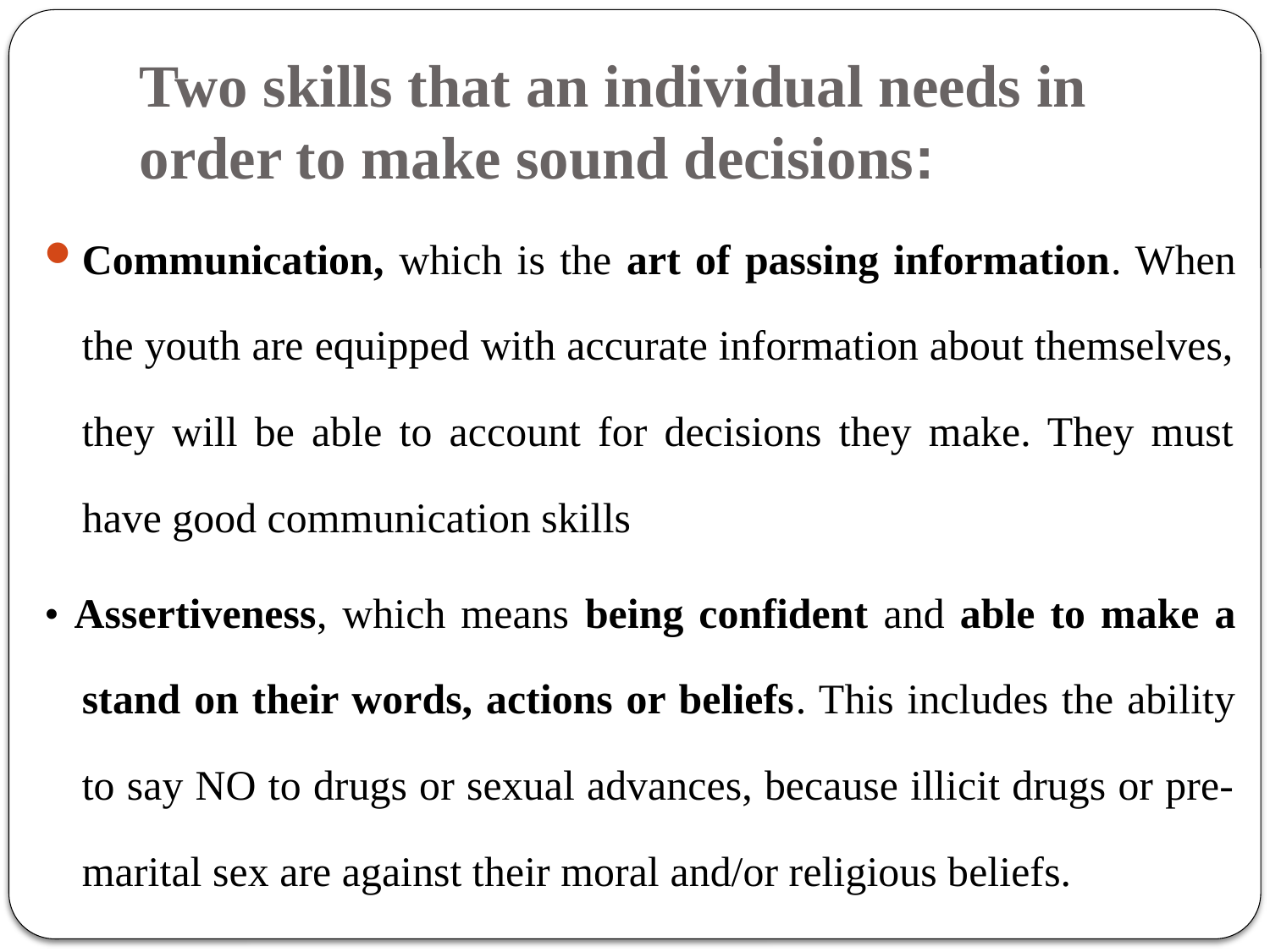

# Two skills that an individual needs in order to make sound decisions:
Communication, which is the art of passing information. When the youth are equipped with accurate information about themselves, they will be able to account for decisions they make. They must have good communication skills
• Assertiveness, which means being confident and able to make a stand on their words, actions or beliefs. This includes the ability to say NO to drugs or sexual advances, because illicit drugs or pre-marital sex are against their moral and/or religious beliefs.